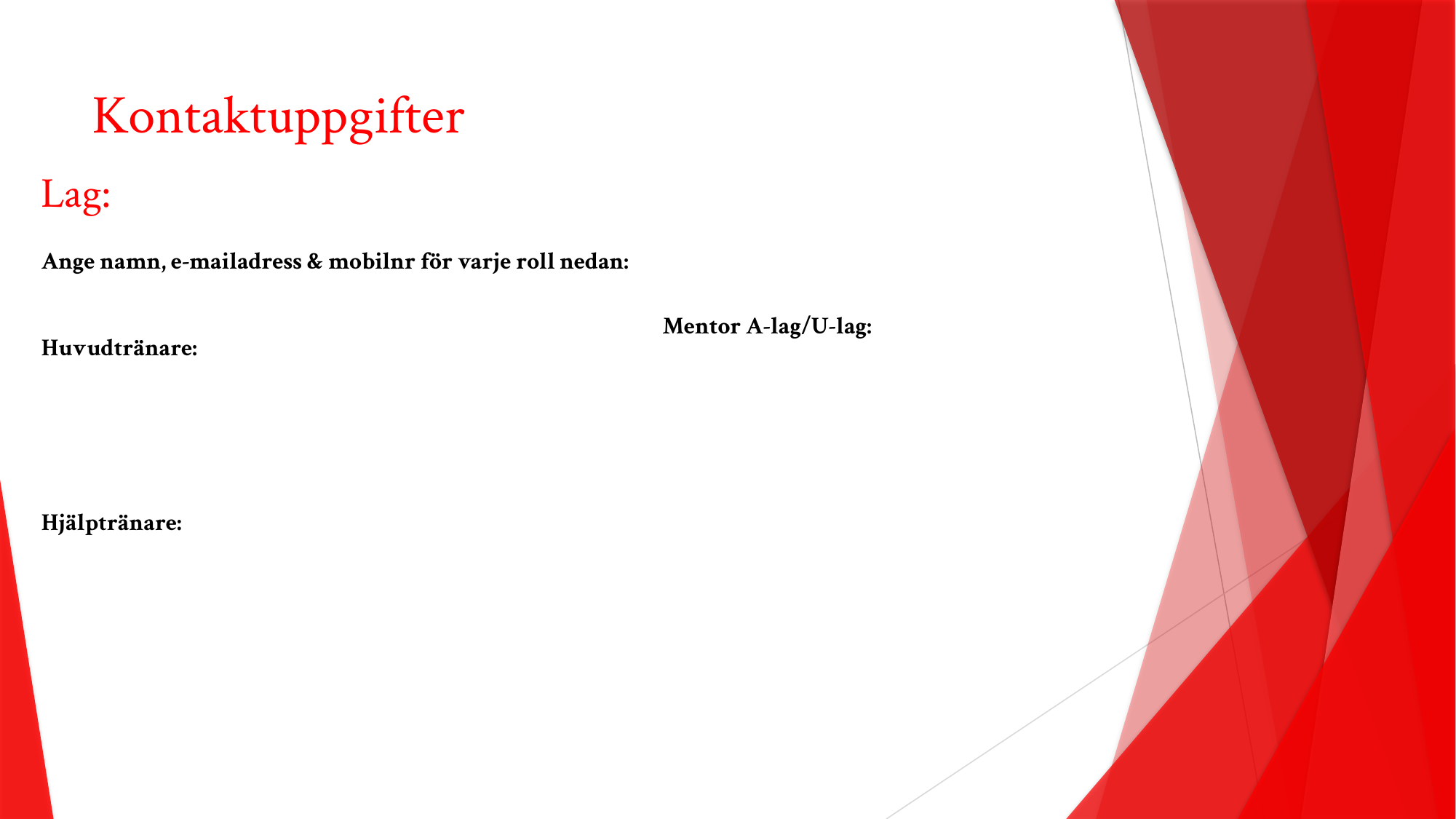

# Kontaktuppgifter
Lag:

Ange namn, e-mailadress & mobilnr för varje roll nedan:

Huvudtränare:

Hjälptränare:

Mentor A-lag/U-lag: